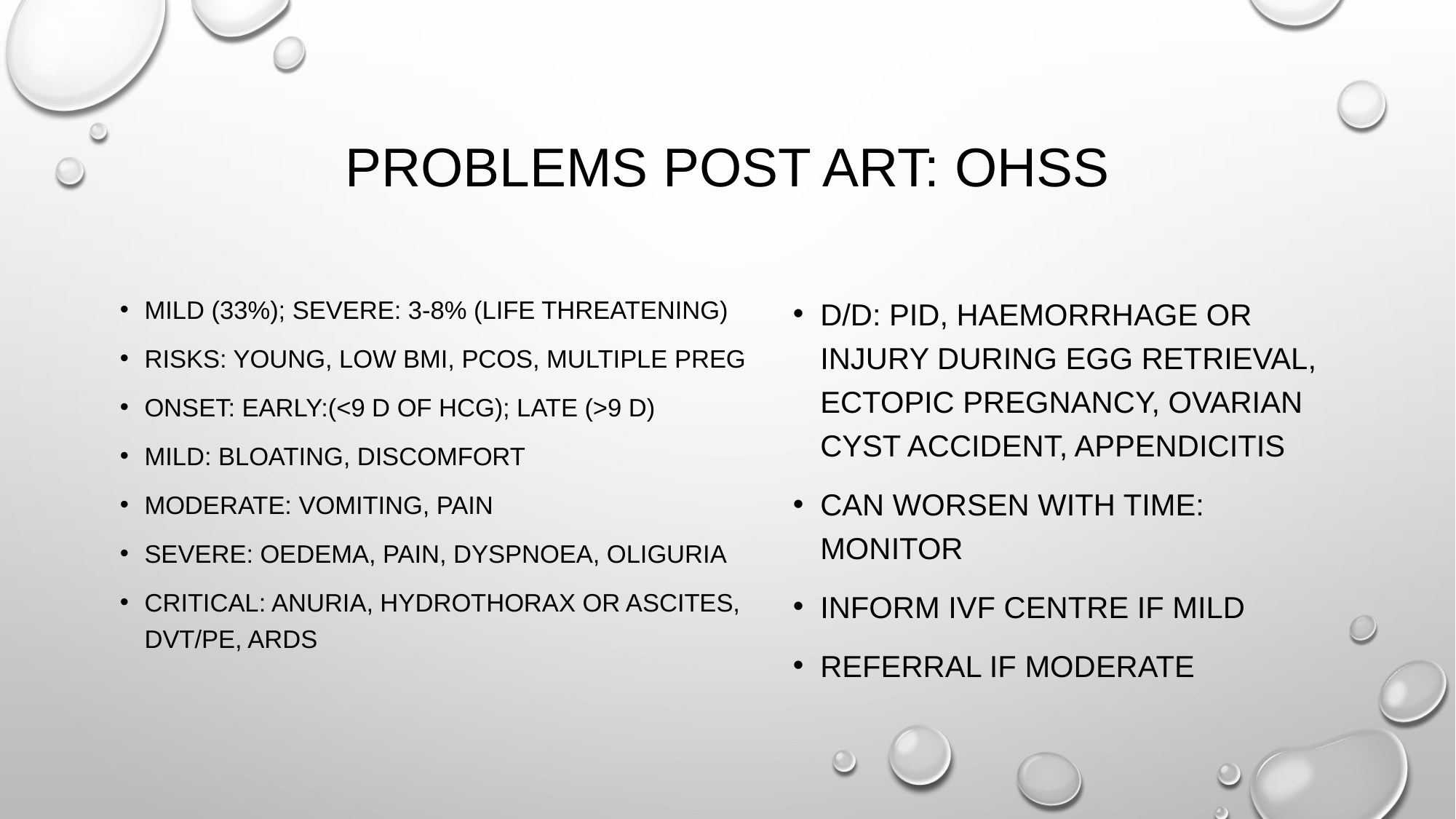

# Problems post ART: ohss
Mild (33%); severe: 3-8% (life threatening)
Risks: young, low bmi, pcos, multiple preg
Onset: Early:(<9 d of HCg); Late (>9 d)
Mild: bloating, discomfort
Moderate: vomiting, pain
Severe: oedema, pain, dyspnoea, oliguria
Critical: anuria, hydrothorax or ascites, DVT/pe, ards
d/d: PID, haemorrhage or injury during egg retrieval, ectopic pregnancy, ovarian cyst accident, appendicitis
Can worsen with time: monitor
Inform ivf centre if mild
Referral if moderate